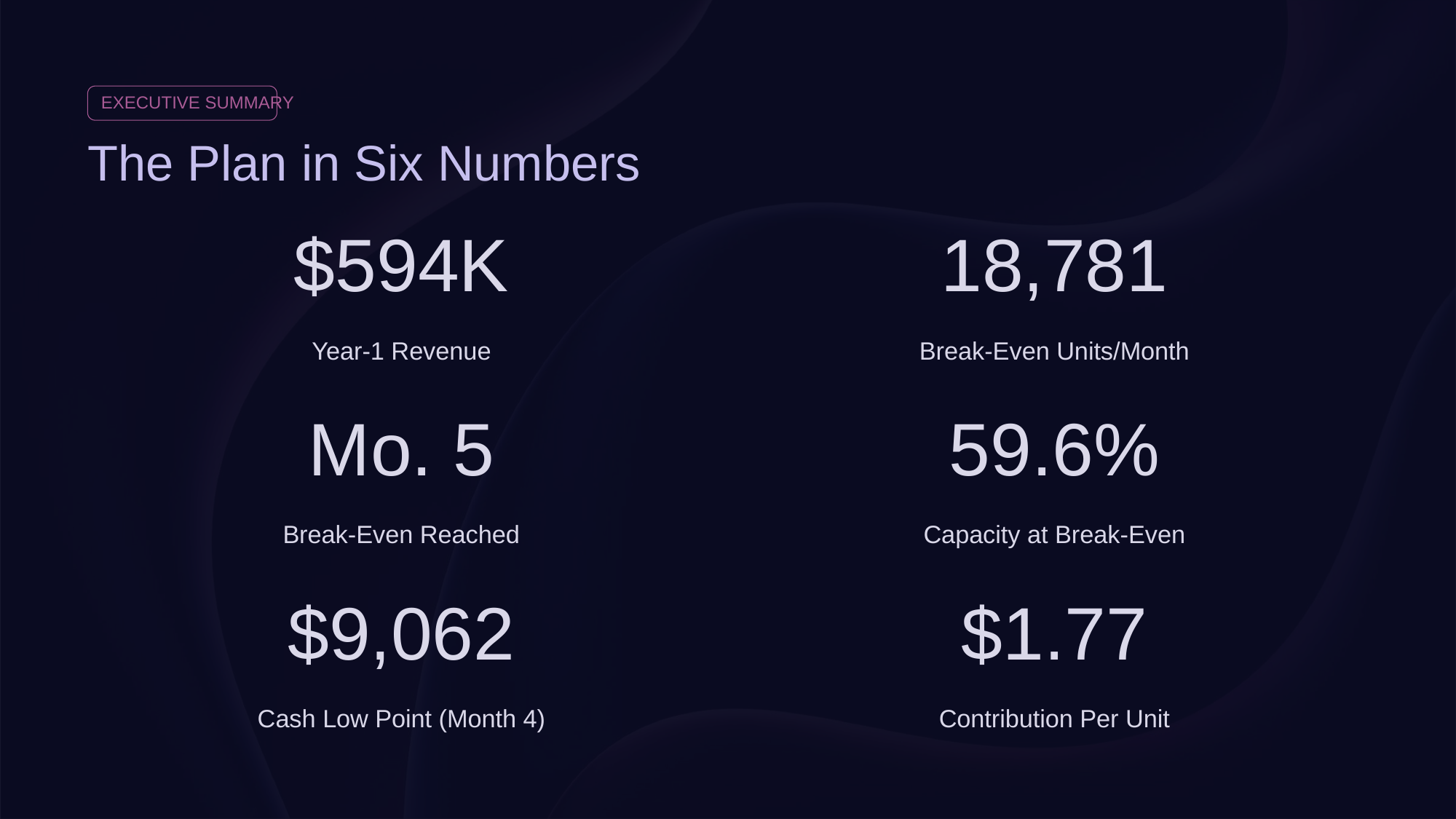

EXECUTIVE SUMMARY
The Plan in Six Numbers
$594K
18,781
Year-1 Revenue
Break-Even Units/Month
Mo. 5
59.6%
Break-Even Reached
Capacity at Break-Even
$9,062
$1.77
Cash Low Point (Month 4)
Contribution Per Unit